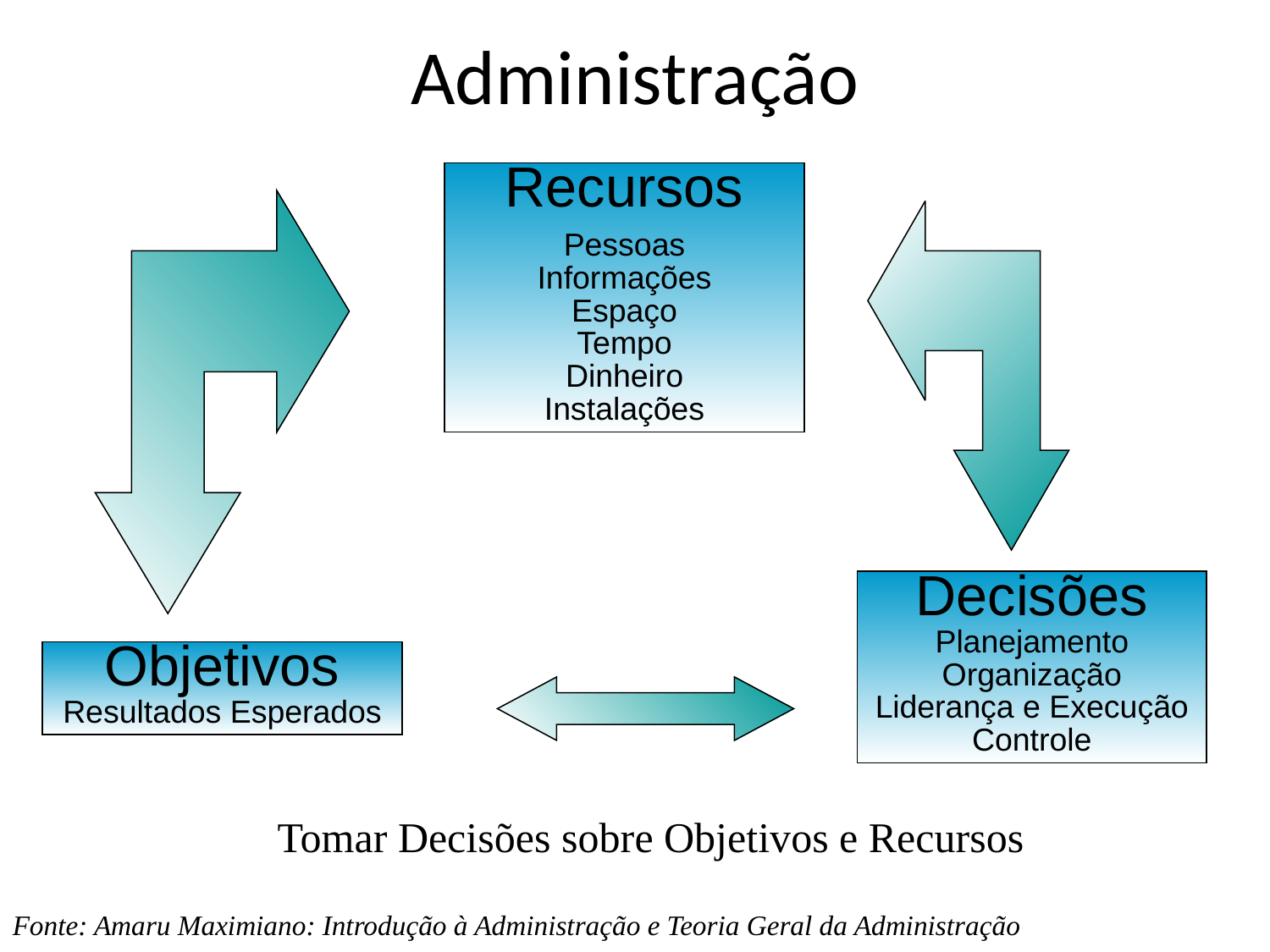

# Administração
Recursos
Pessoas
Informações
Espaço
Tempo
Dinheiro
Instalações

Decisões
Planejamento
Organização
Liderança e Execução
Controle
Objetivos
Resultados Esperados

Tomar Decisões sobre Objetivos e Recursos
Fonte: Amaru Maximiano: Introdução à Administração e Teoria Geral da Administração